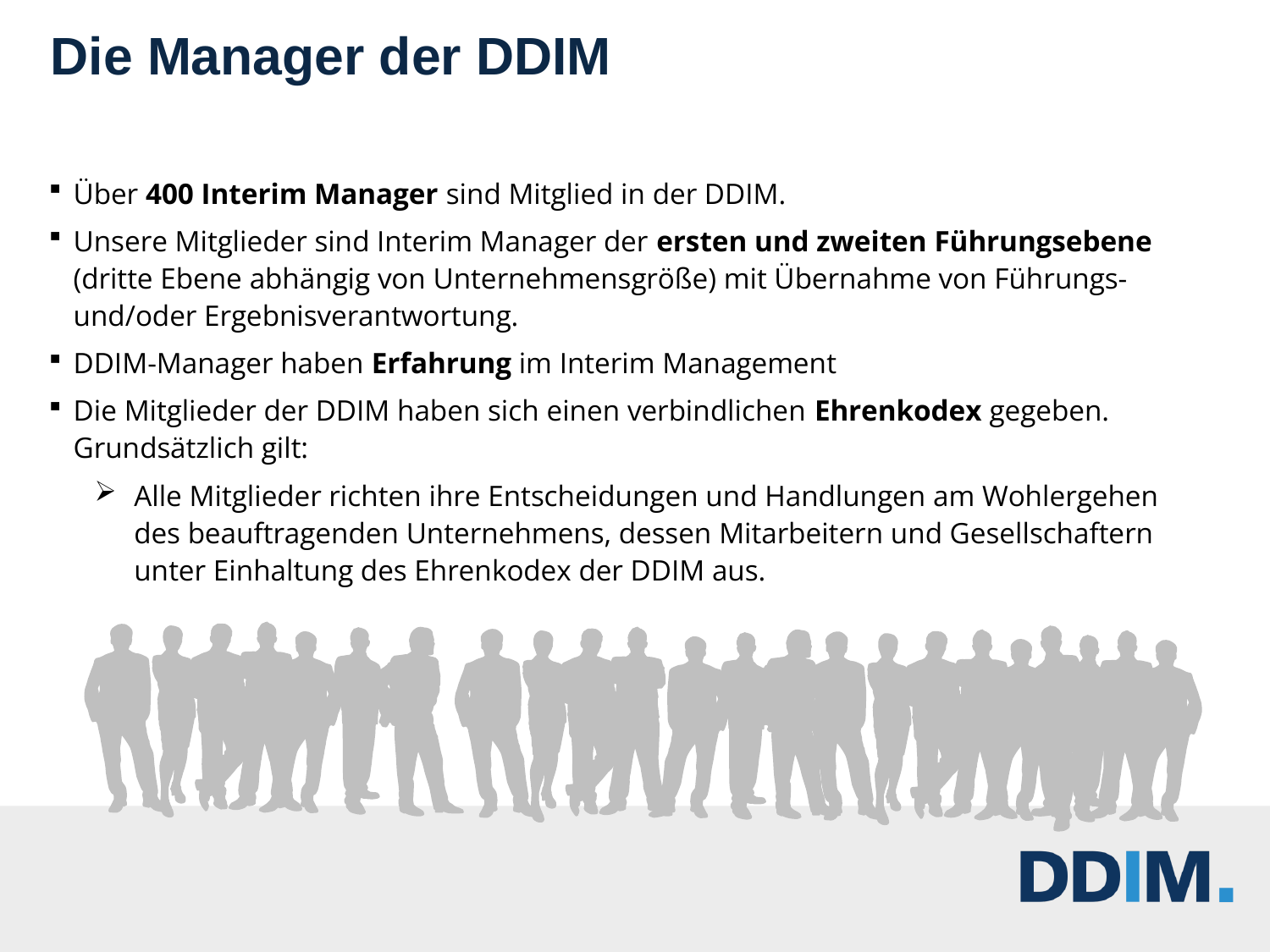

# Die Manager der DDIM
Über 400 Interim Manager sind Mitglied in der DDIM.
Unsere Mitglieder sind Interim Manager der ersten und zweiten Führungsebene (dritte Ebene abhängig von Unternehmensgröße) mit Übernahme von Führungs- und/oder Ergebnisverantwortung.
DDIM-Manager haben Erfahrung im Interim Management
Die Mitglieder der DDIM haben sich einen verbindlichen Ehrenkodex gegeben. Grundsätzlich gilt:
Alle Mitglieder richten ihre Entscheidungen und Handlungen am Wohlergehen des beauftragenden Unternehmens, dessen Mitarbeitern und Gesellschaftern unter Einhaltung des Ehrenkodex der DDIM aus.